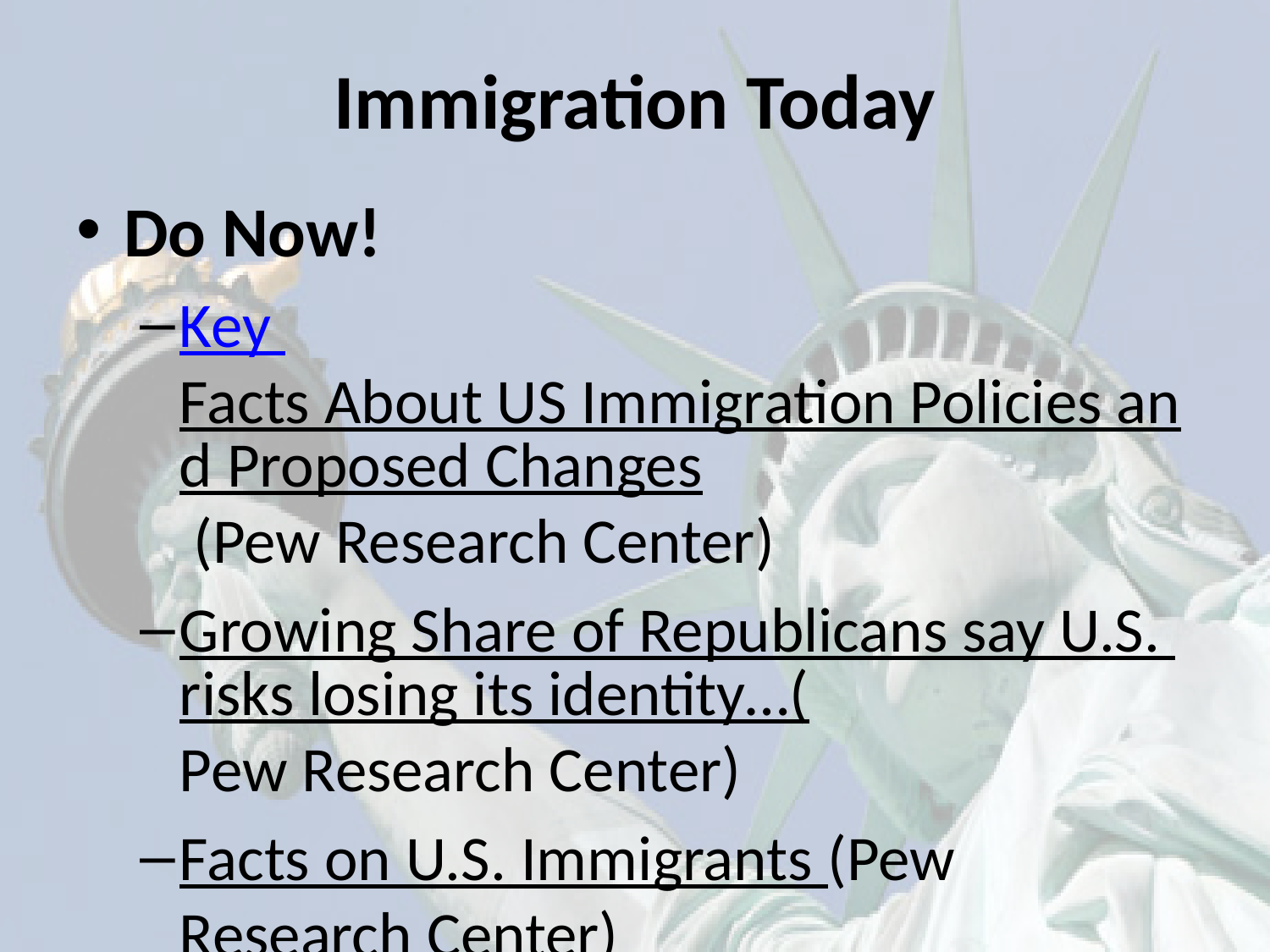

# Immigration Today
Do Now!
Key Facts About US Immigration Policies and Proposed Changes (Pew Research Center)
Growing Share of Republicans say U.S. risks losing its identity…(Pew Research Center)
Facts on U.S. Immigrants (Pew Research Center)